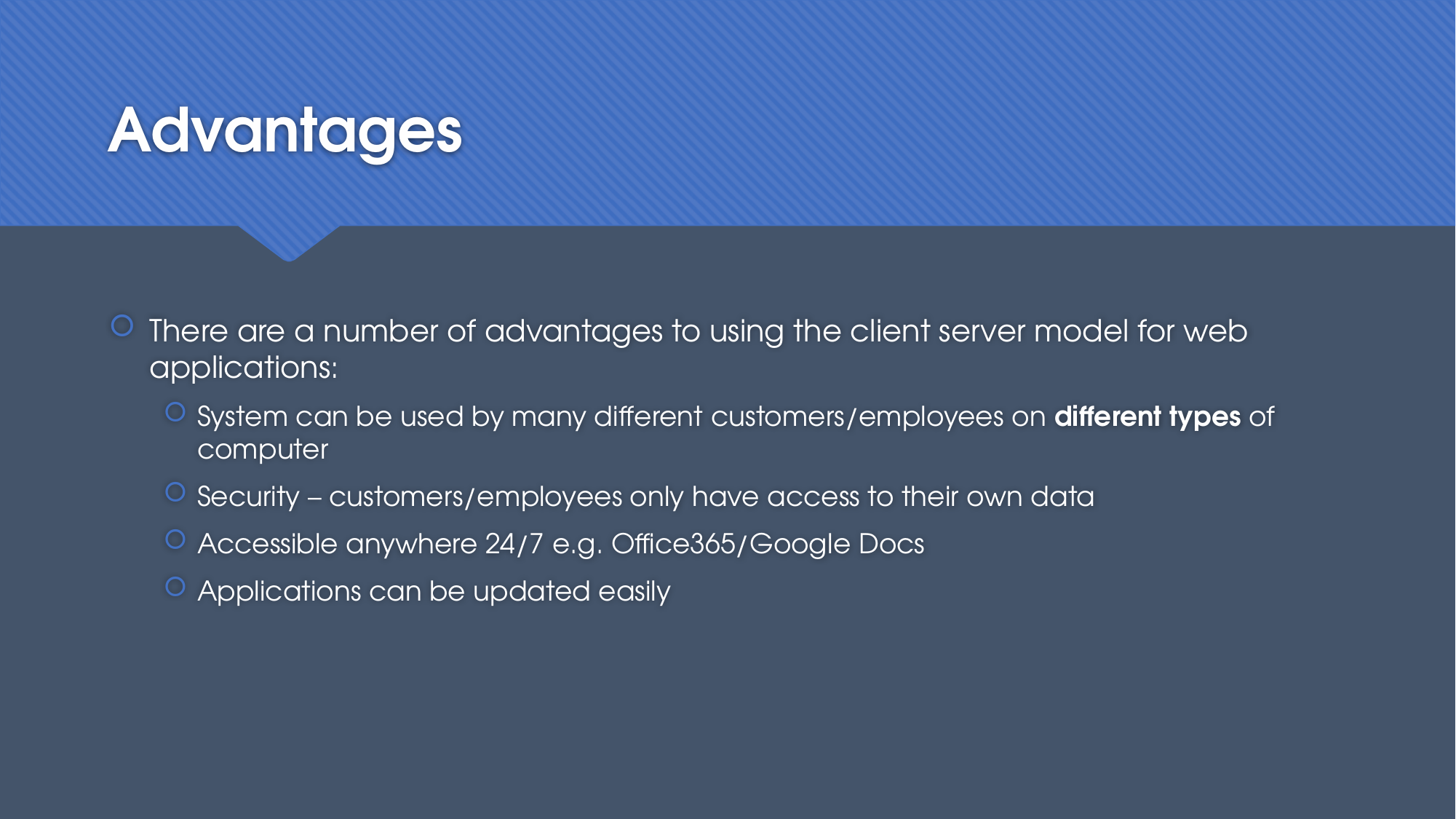

# Advantages
There are a number of advantages to using the client server model for web applications:
System can be used by many different customers/employees on different types of computer
Security – customers/employees only have access to their own data
Accessible anywhere 24/7 e.g. Office365/Google Docs
Applications can be updated easily